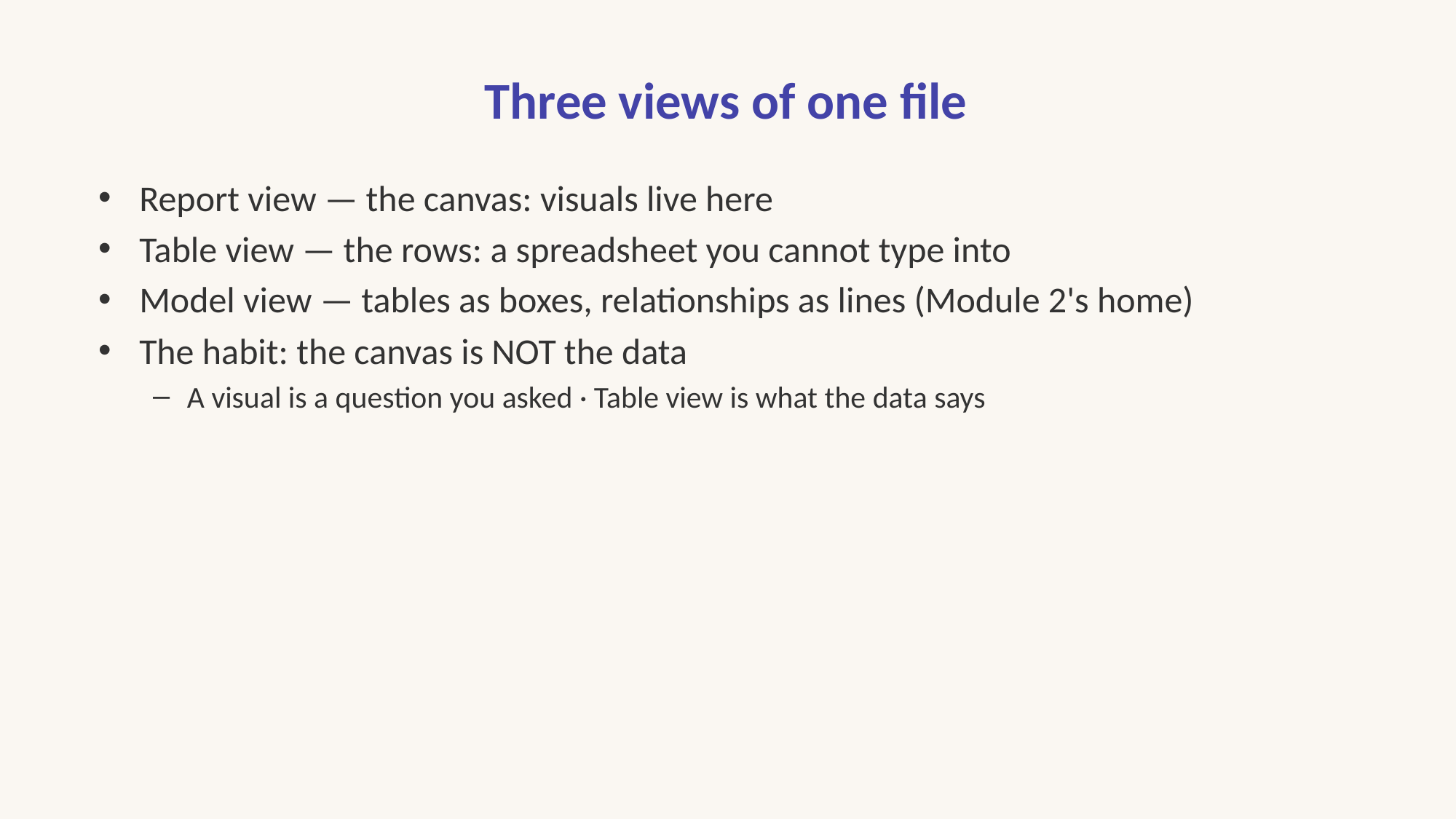

# Three views of one file
Report view — the canvas: visuals live here
Table view — the rows: a spreadsheet you cannot type into
Model view — tables as boxes, relationships as lines (Module 2's home)
The habit: the canvas is NOT the data
A visual is a question you asked · Table view is what the data says